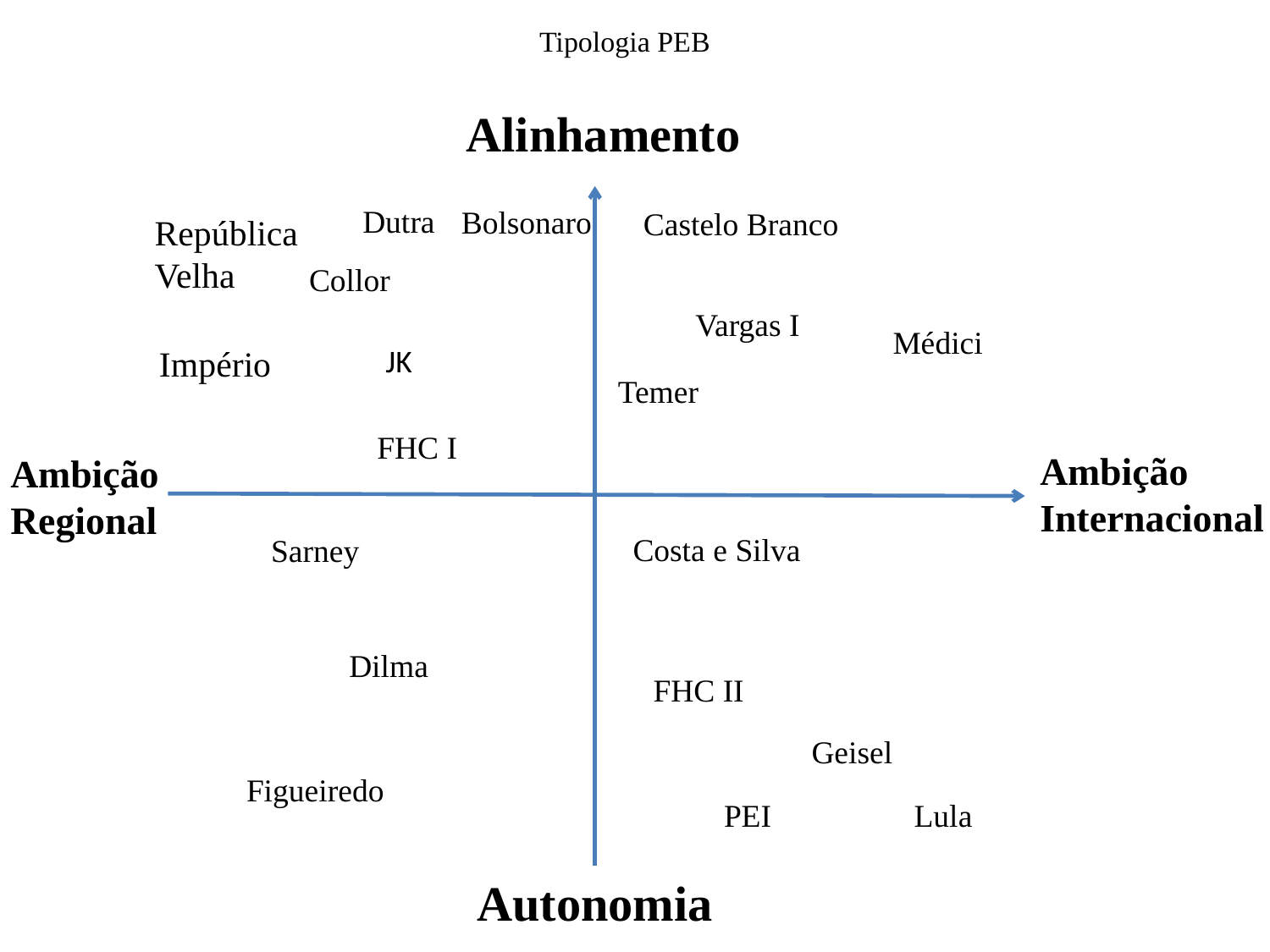

# Tipologia PEB
Alinhamento
Dutra
Bolsonaro
Castelo Branco
República
Velha
Collor
Vargas I
Médici
Império
JK
Temer
FHC I
Ambição
Internacional
Ambição
Regional
Costa e Silva
Sarney
Dilma
FHC II
Geisel
Figueiredo
PEI
Lula
Autonomia